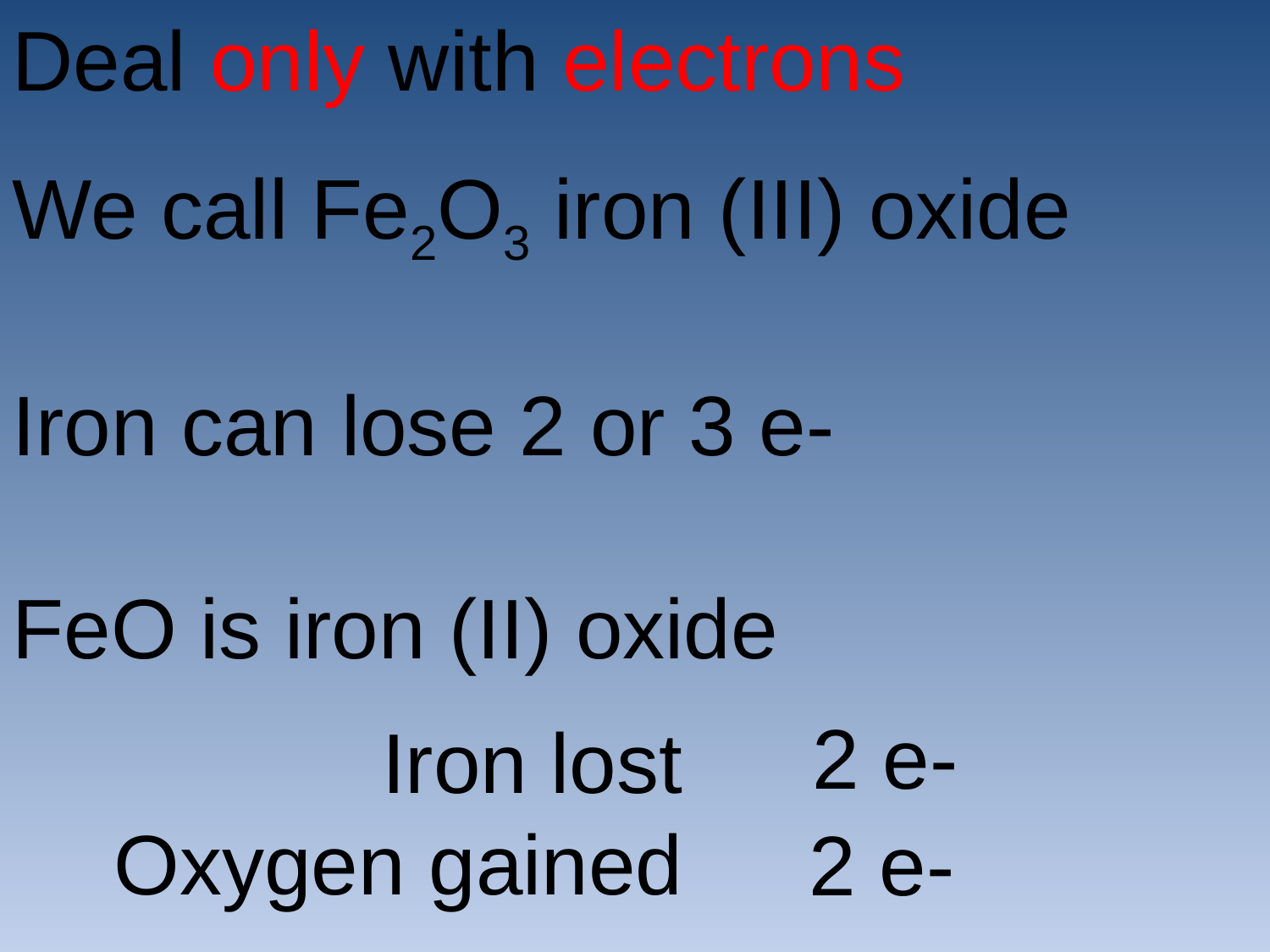

Deal only with electrons
We call Fe2O3 iron (III) oxide

Iron can lose 2 or 3 e-

FeO is iron (II) oxide
2 e-
Iron lost
Oxygen gained
2 e-